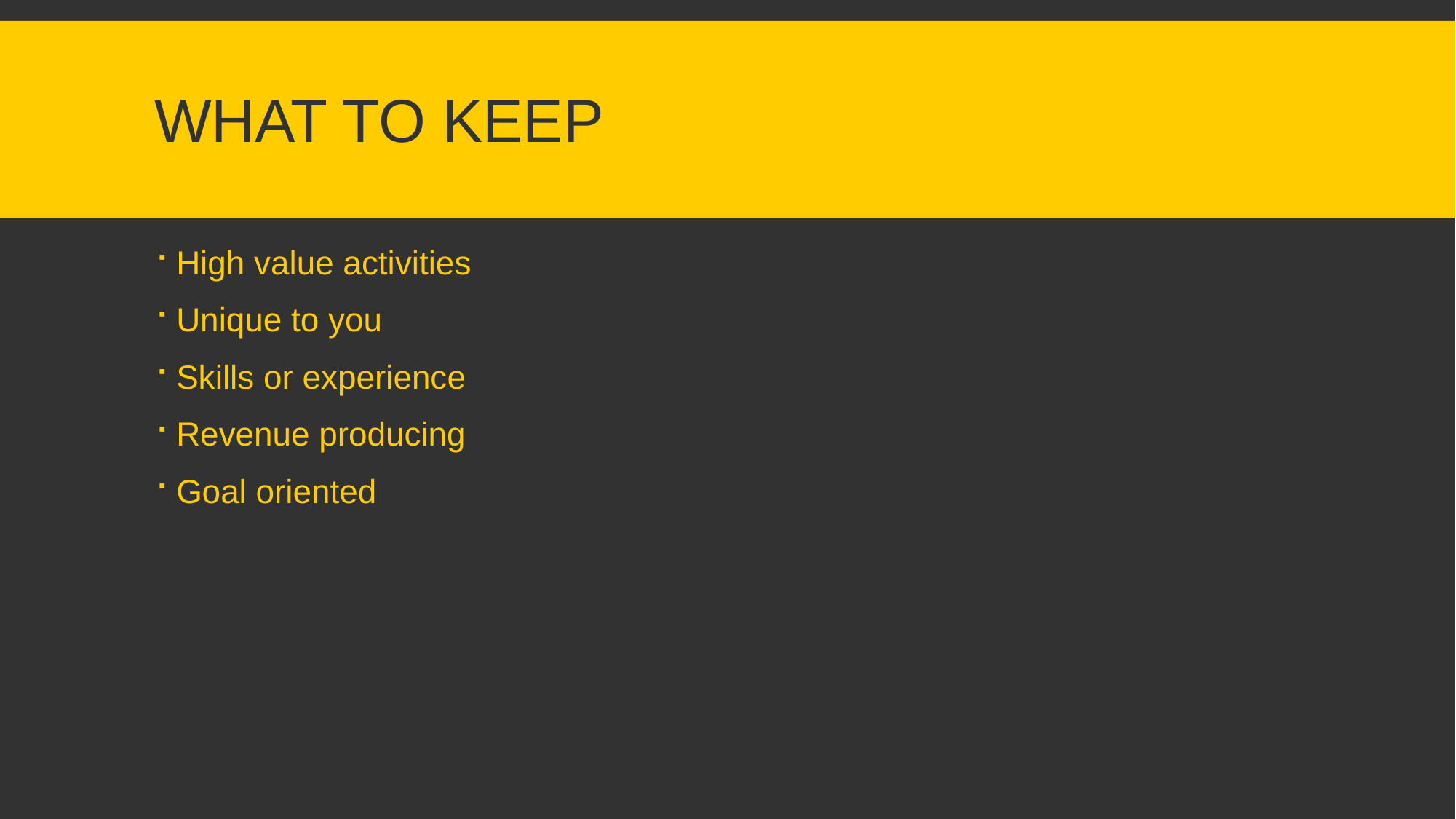

# What to keep
High value activities
Unique to you
Skills or experience
Revenue producing
Goal oriented